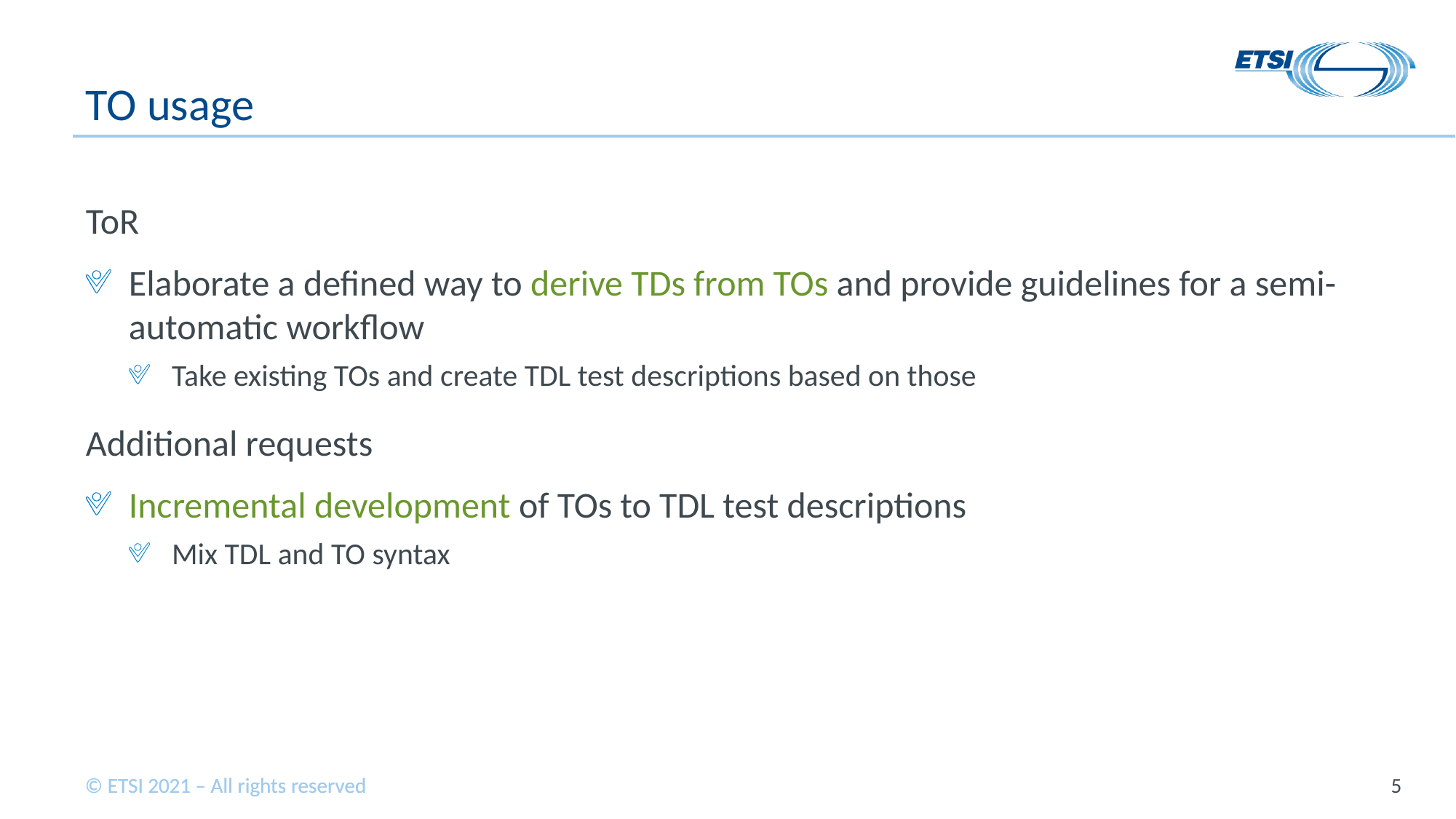

# TO usage
ToR
Elaborate a defined way to derive TDs from TOs and provide guidelines for a semi-automatic workflow
Take existing TOs and create TDL test descriptions based on those
Additional requests
Incremental development of TOs to TDL test descriptions
Mix TDL and TO syntax